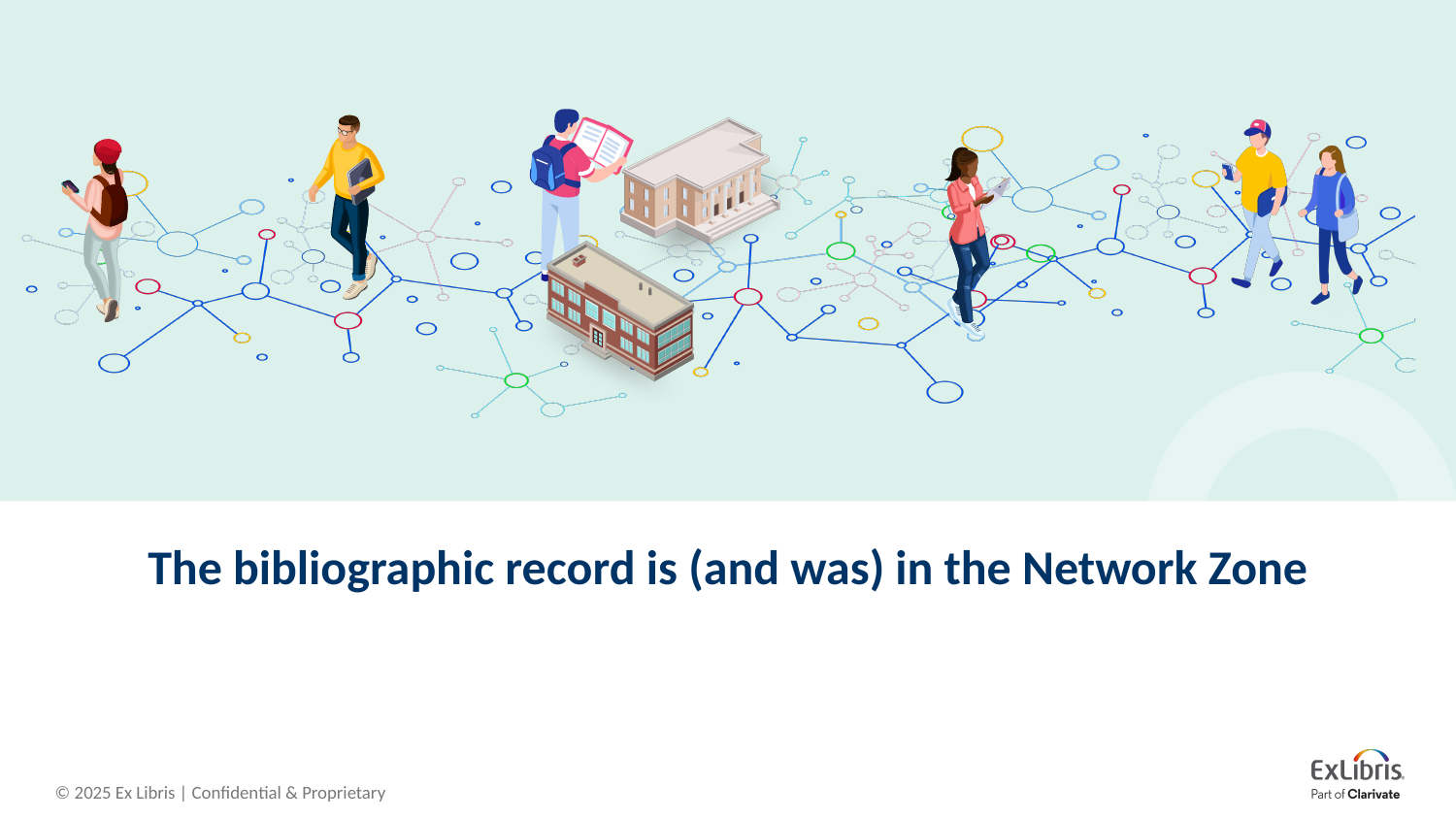

# The bibliographic record is (and was) in the Network Zone